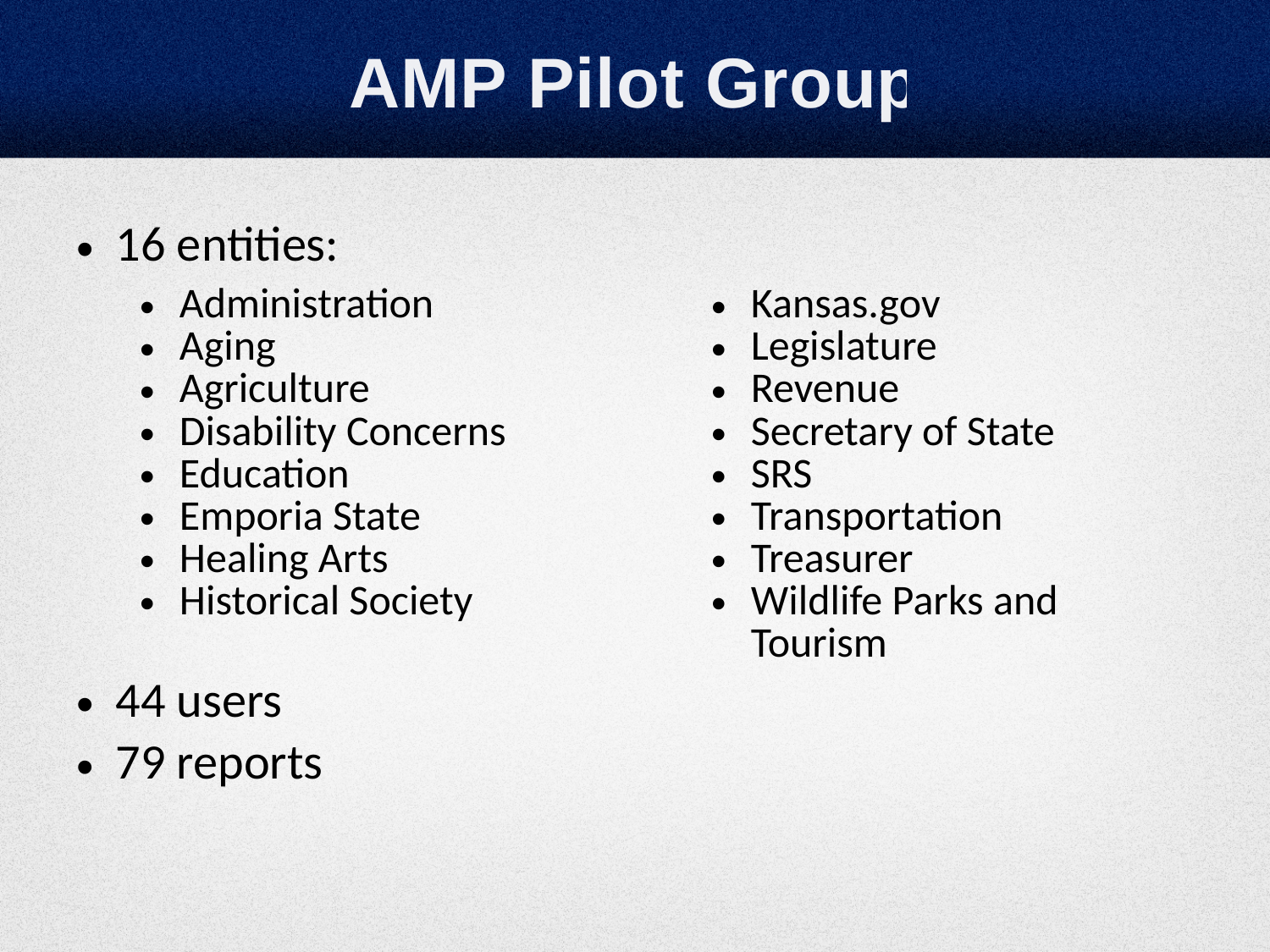

# AMP Pilot Group
| 16 entities: |  |
| --- | --- |
| Administration Aging Agriculture Disability Concerns Education Emporia State Healing Arts Historical Society | Kansas.gov Legislature Revenue Secretary of State SRS Transportation Treasurer Wildlife Parks and Tourism |
| 44 users |  |
| 79 reports |  |